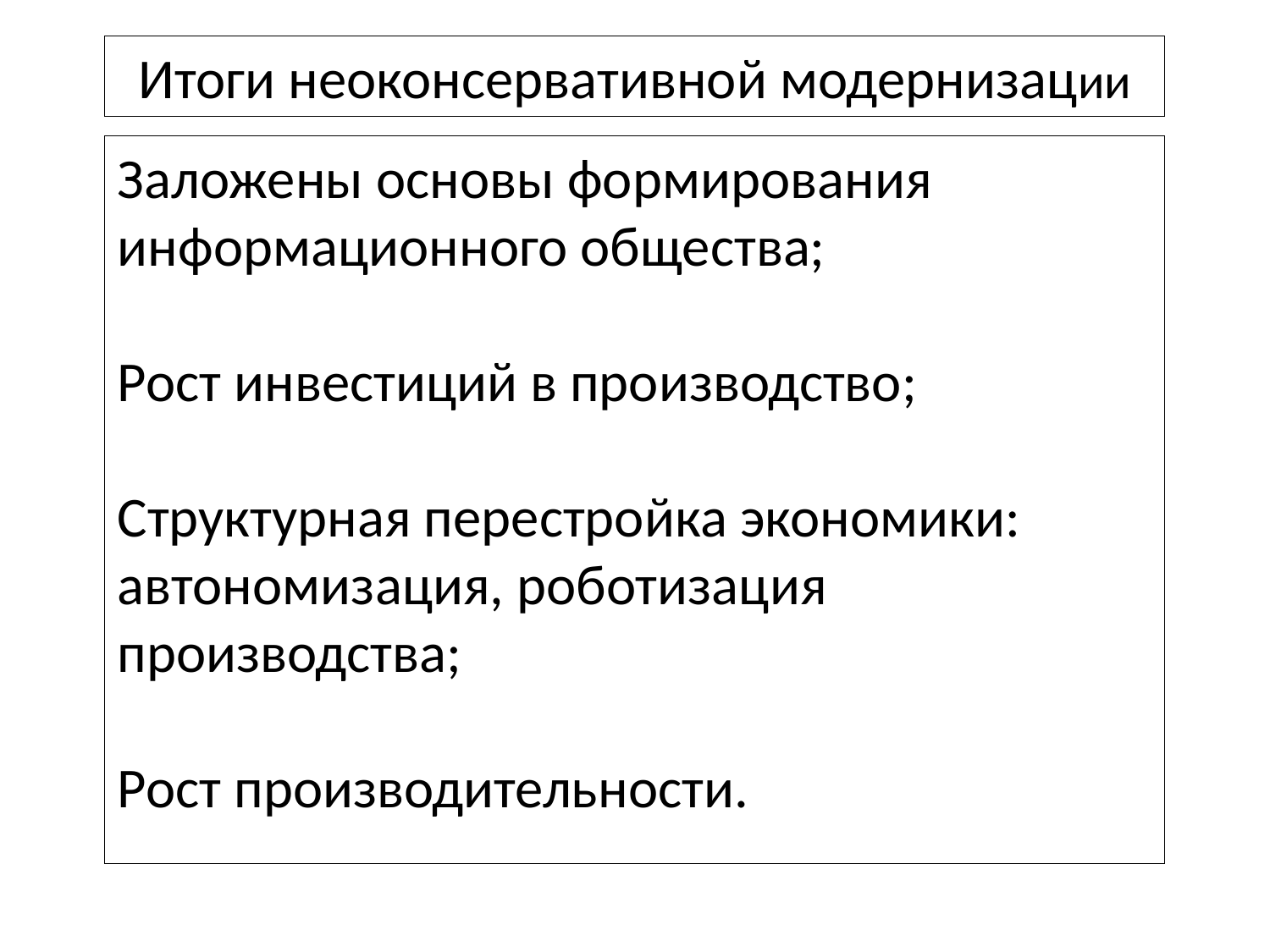

Итоги неоконсервативной модернизации
Заложены основы формирования информационного общества;

Рост инвестиций в производство;

Структурная перестройка экономики: автономизация, роботизация производства;

Рост производительности.